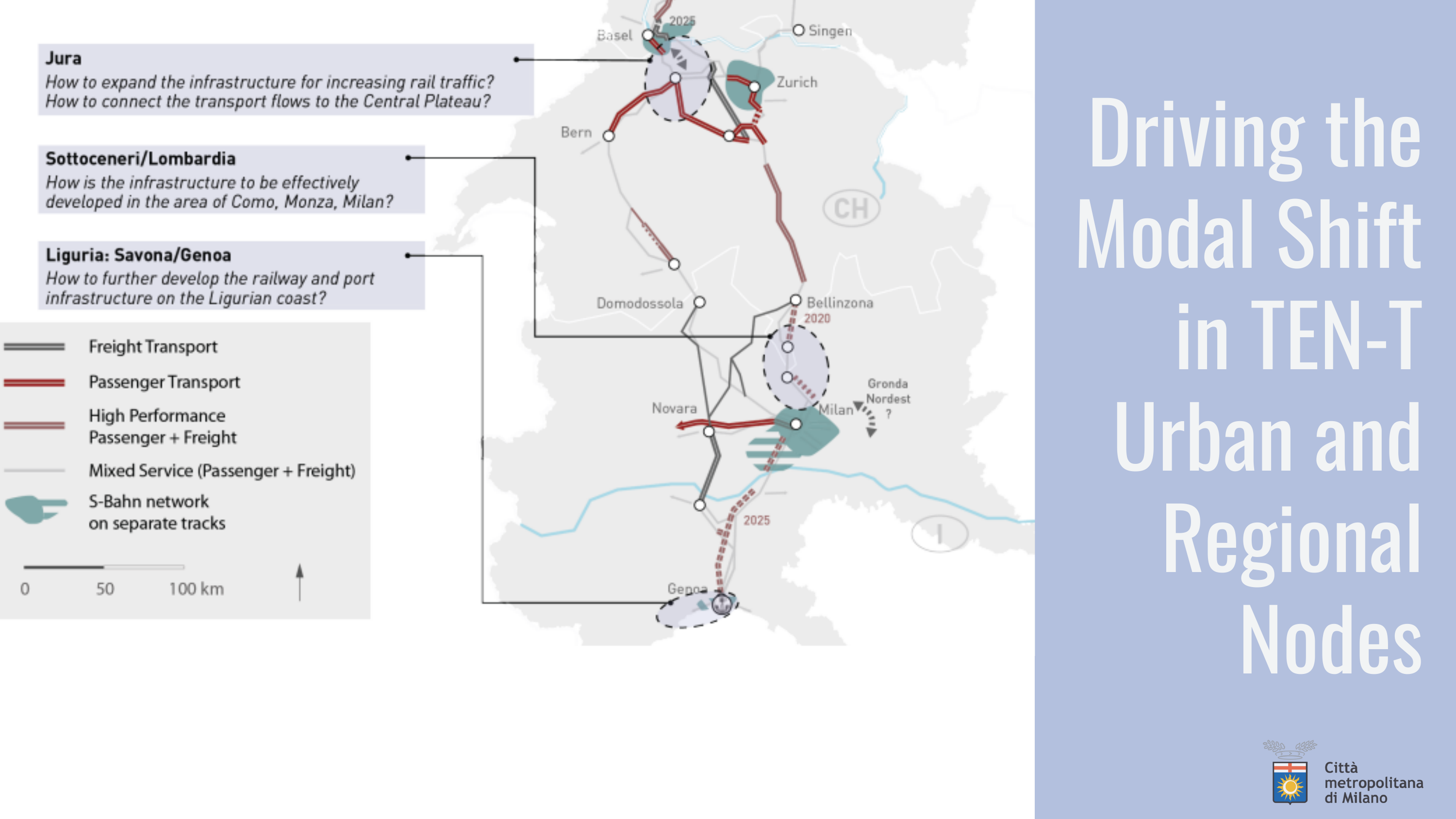

Driving the Modal Shift in TEN-T Urban and Regional Nodes